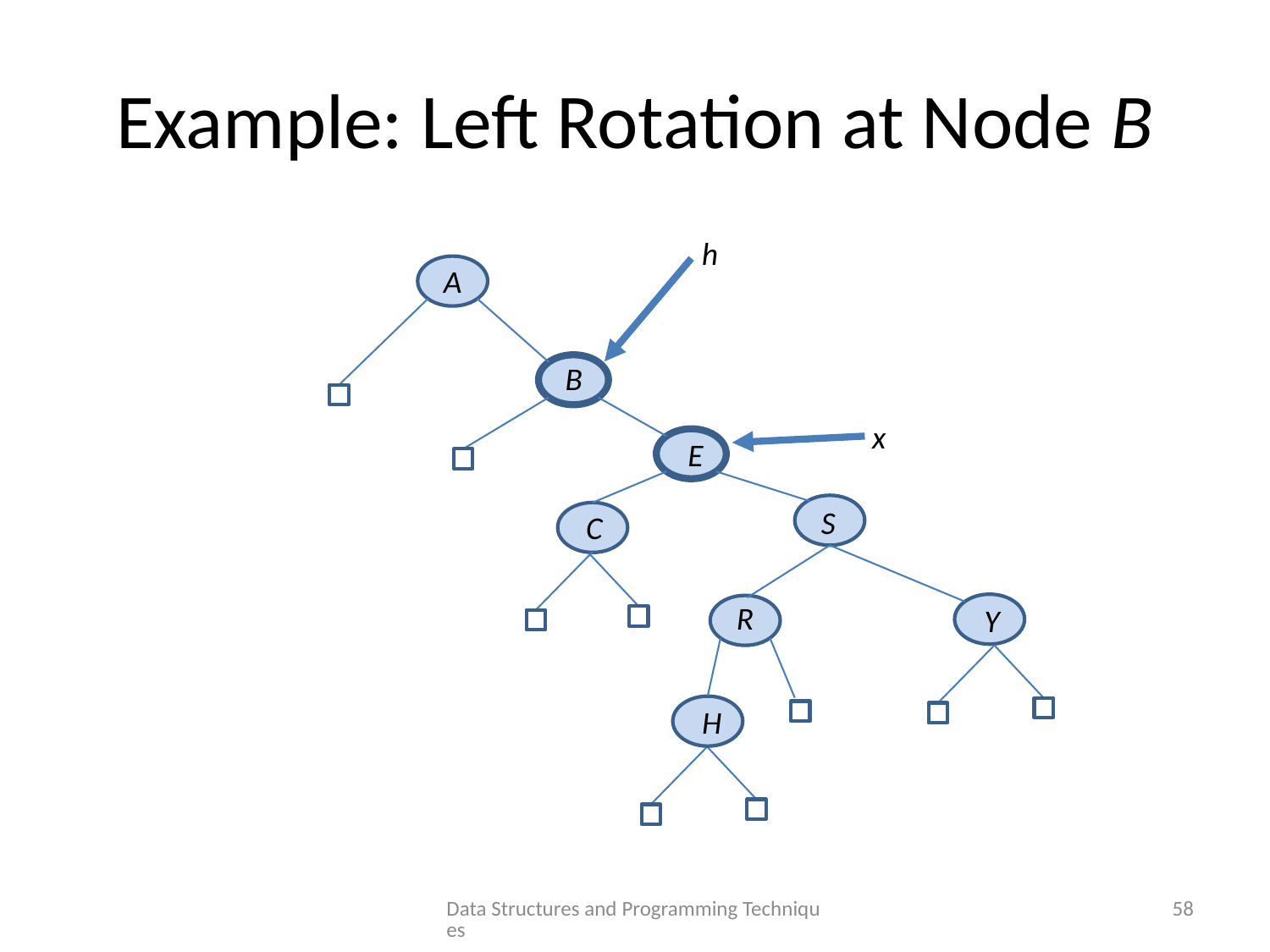

# Example: Left Rotation at Node B

h
A

B

x

E

S
C

R

Y

H

Data Structures and Programming Techniques
58